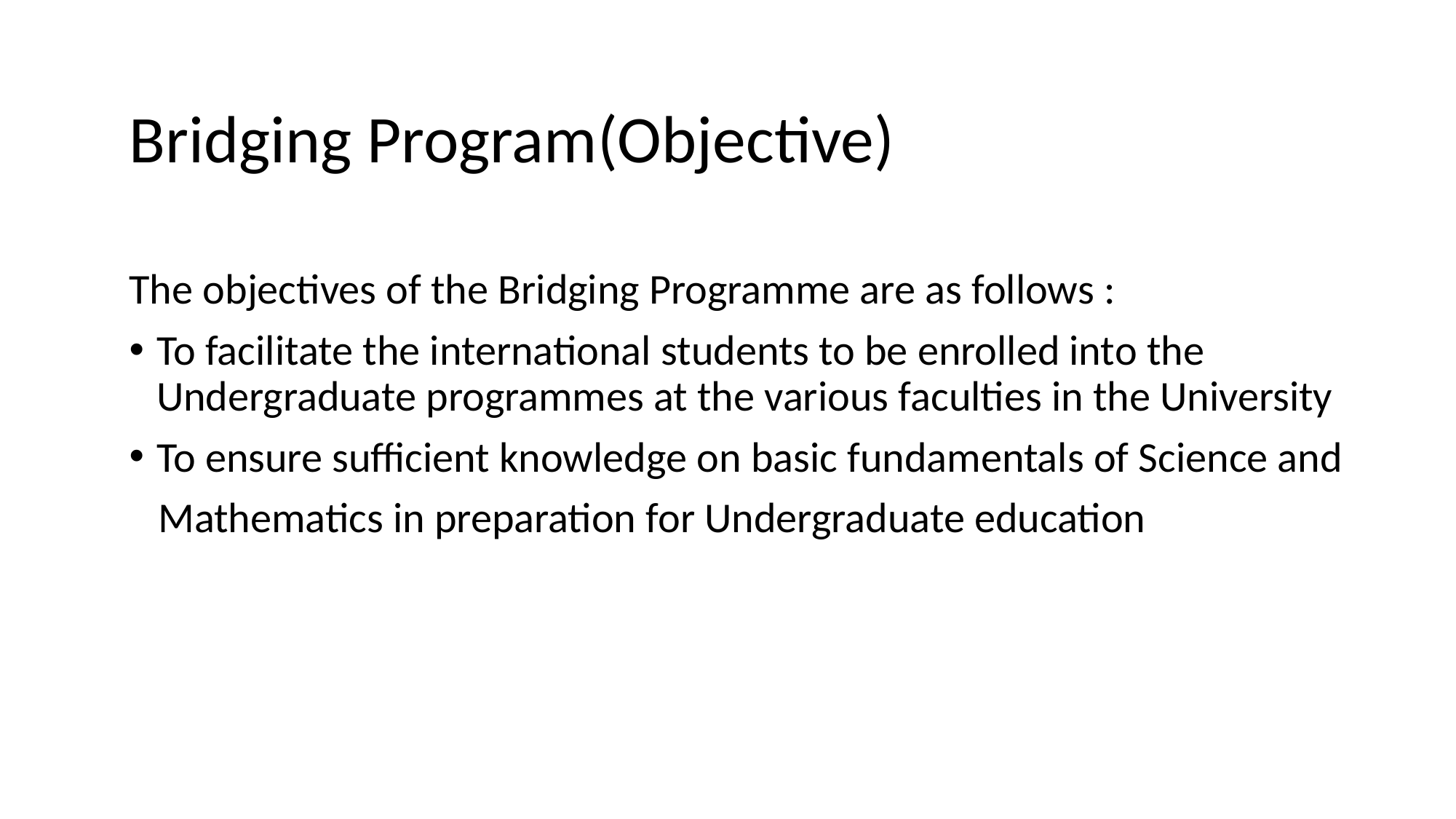

Bridging Program(Objective)

The objectives of the Bridging Programme are as follows :
To facilitate the international students to be enrolled into the Undergraduate programmes at the various faculties in the University
To ensure sufficient knowledge on basic fundamentals of Science and
   Mathematics in preparation for Undergraduate education